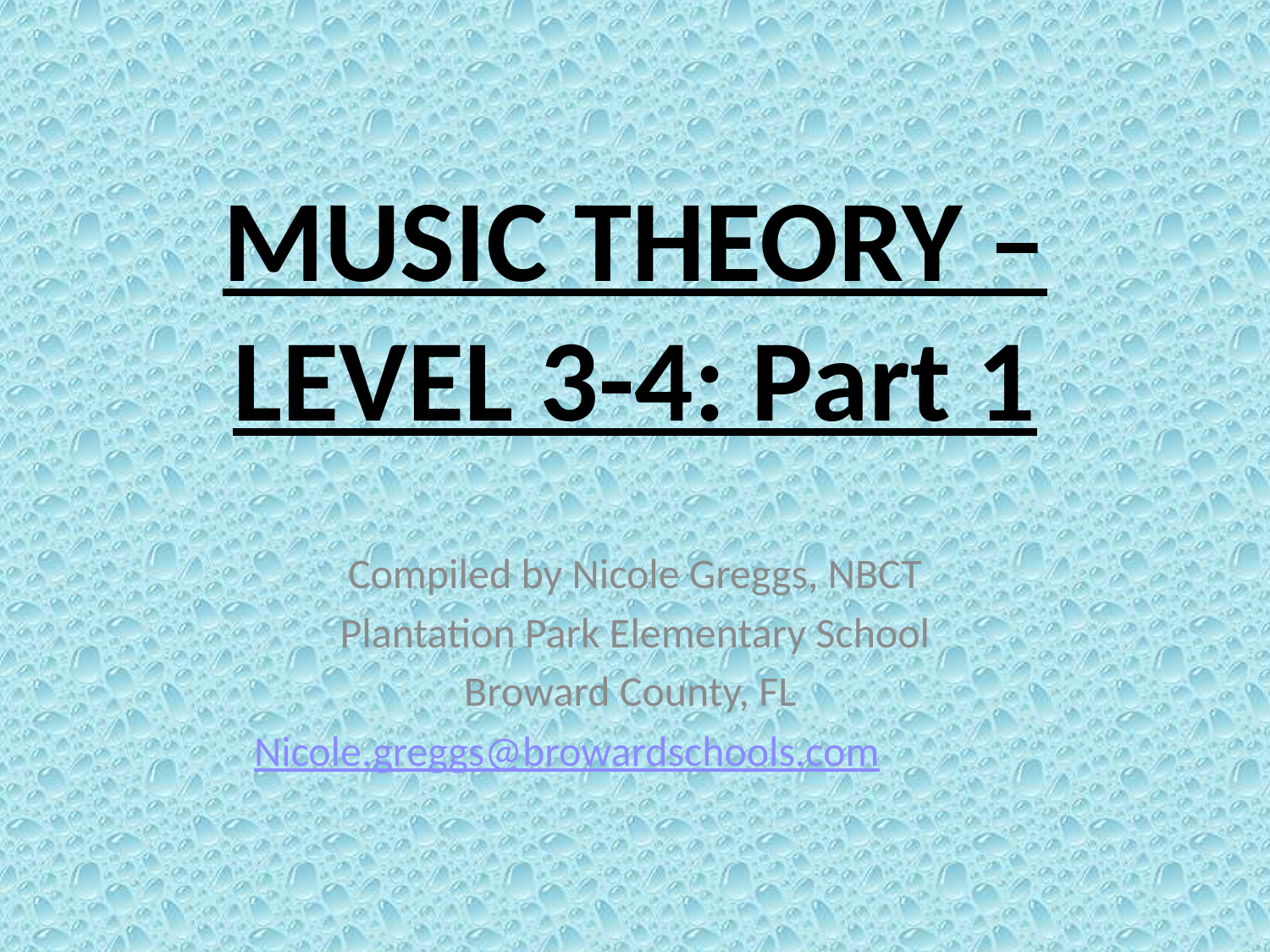

# MUSIC THEORY – LEVEL 3-4: Part 1
Compiled by Nicole Greggs, NBCT
Plantation Park Elementary School
Broward County, FL
Nicole.greggs@browardschools.com